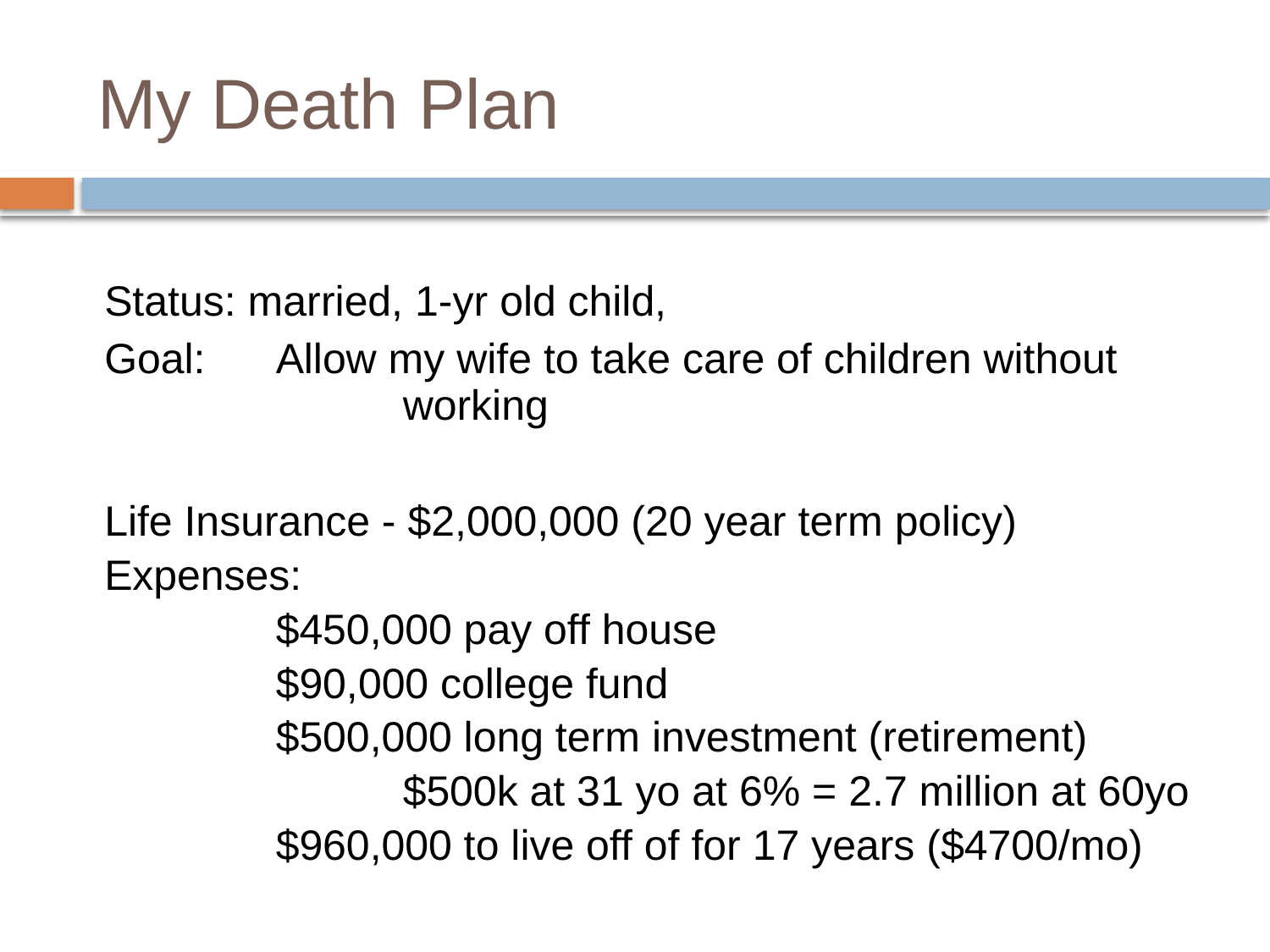

# My Death Plan
Status: married, 1-yr old child,
Goal:  	Allow my wife to take care of children without 			working

Life Insurance - $2,000,000 (20 year term policy)
Expenses:
		$450,000 pay off house
		$90,000 college fund
		$500,000 long term investment (retirement)
			$500k at 31 yo at 6% = 2.7 million at 60yo
		$960,000 to live off of for 17 years ($4700/mo)